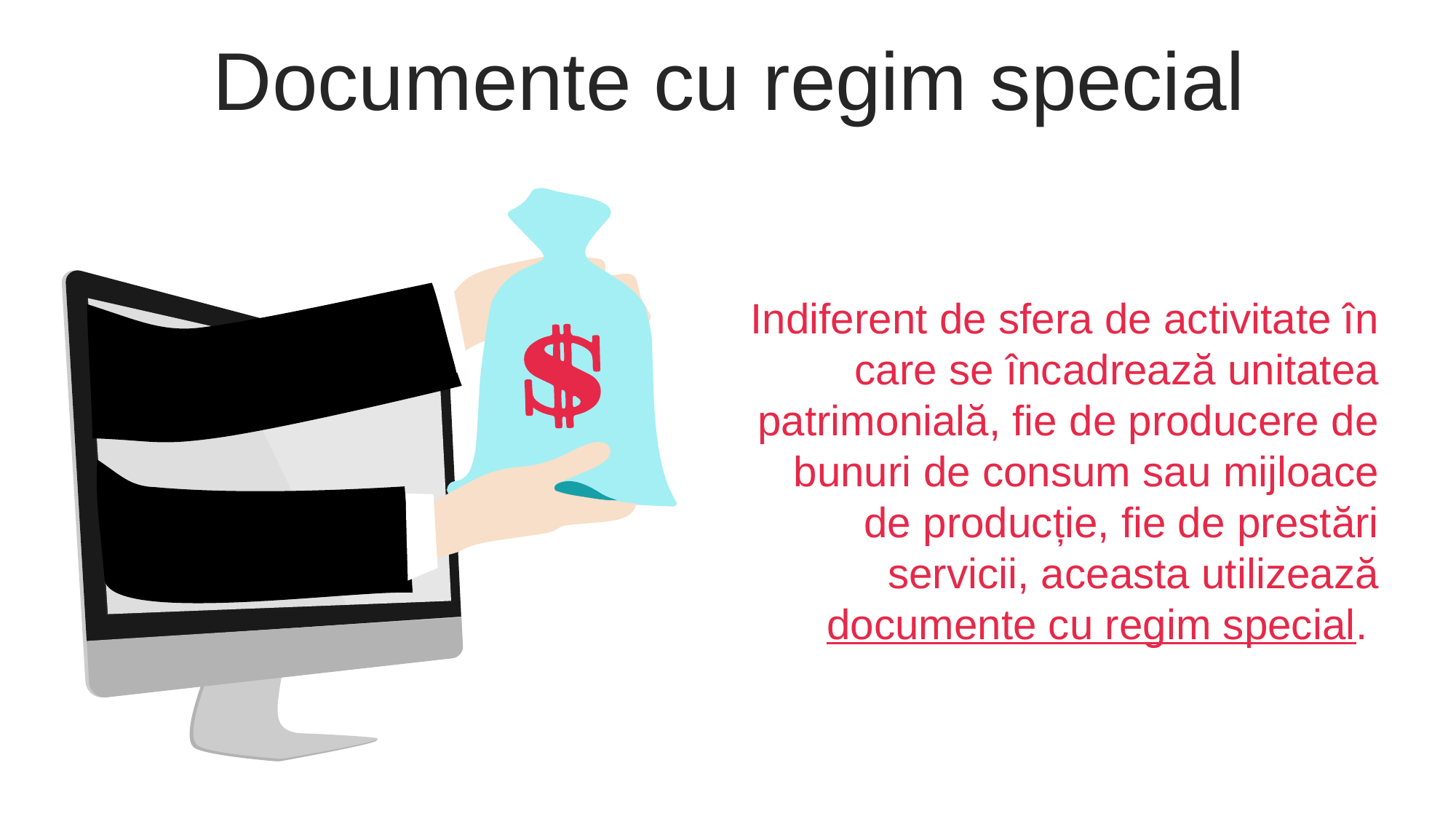

Documente cu regim special

Indiferent de sfera de activitate în care se încadrează unitatea patrimonială, fie de producere de bunuri de consum sau mijloace de producție, fie de prestări servicii, aceasta utilizează documente cu regim special.